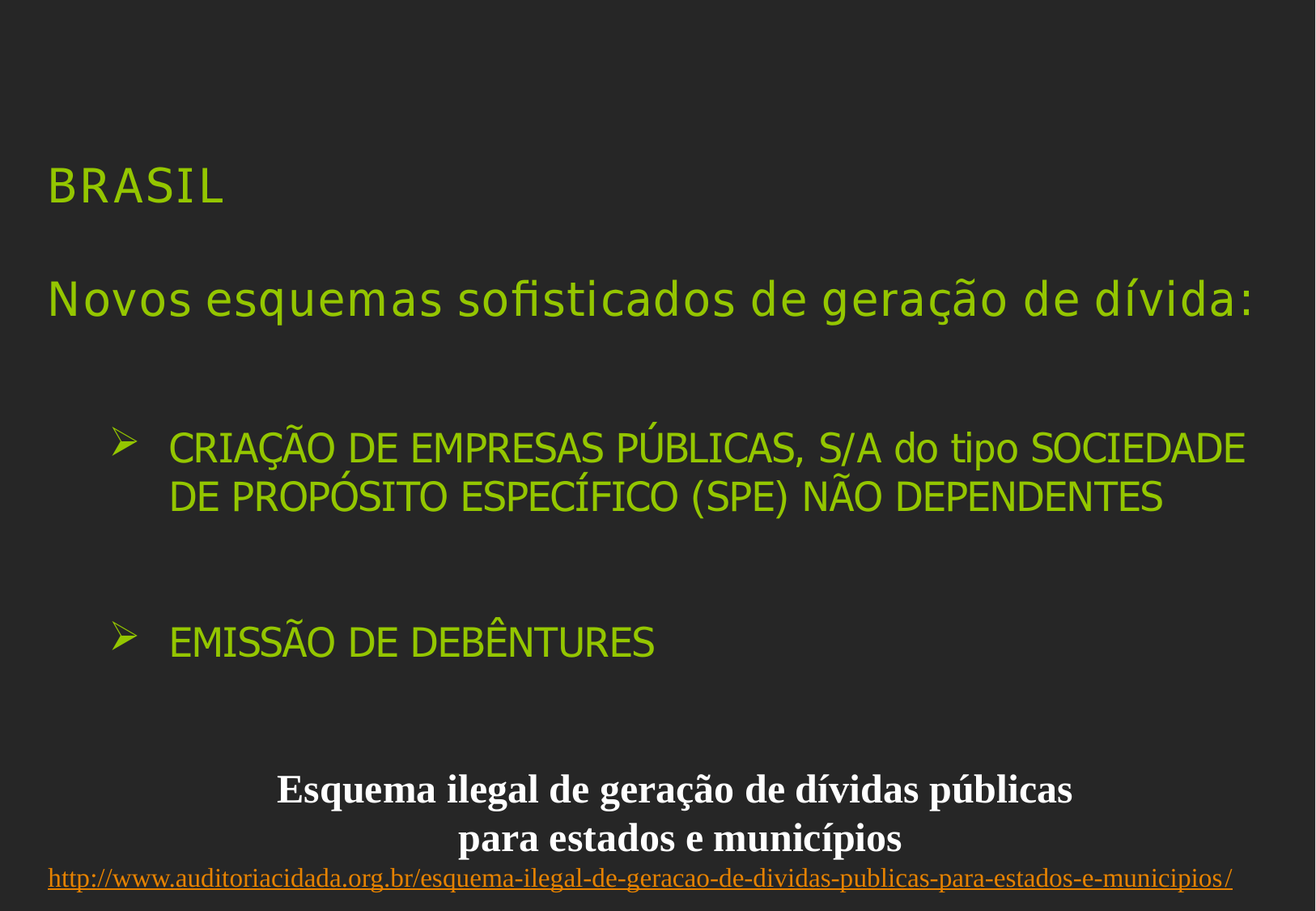

BRASIL

Novos esquemas sofisticados de geração de dívida:

CRIAÇÃO DE EMPRESAS PÚBLICAS, S/A do tipo SOCIEDADE DE PROPÓSITO ESPECÍFICO (SPE) NÃO DEPENDENTES

EMISSÃO DE DEBÊNTURES

Esquema ilegal de geração de dívidas públicas
 para estados e municípios
http://www.auditoriacidada.org.br/esquema-ilegal-de-geracao-de-dividas-publicas-para-estados-e-municipios/